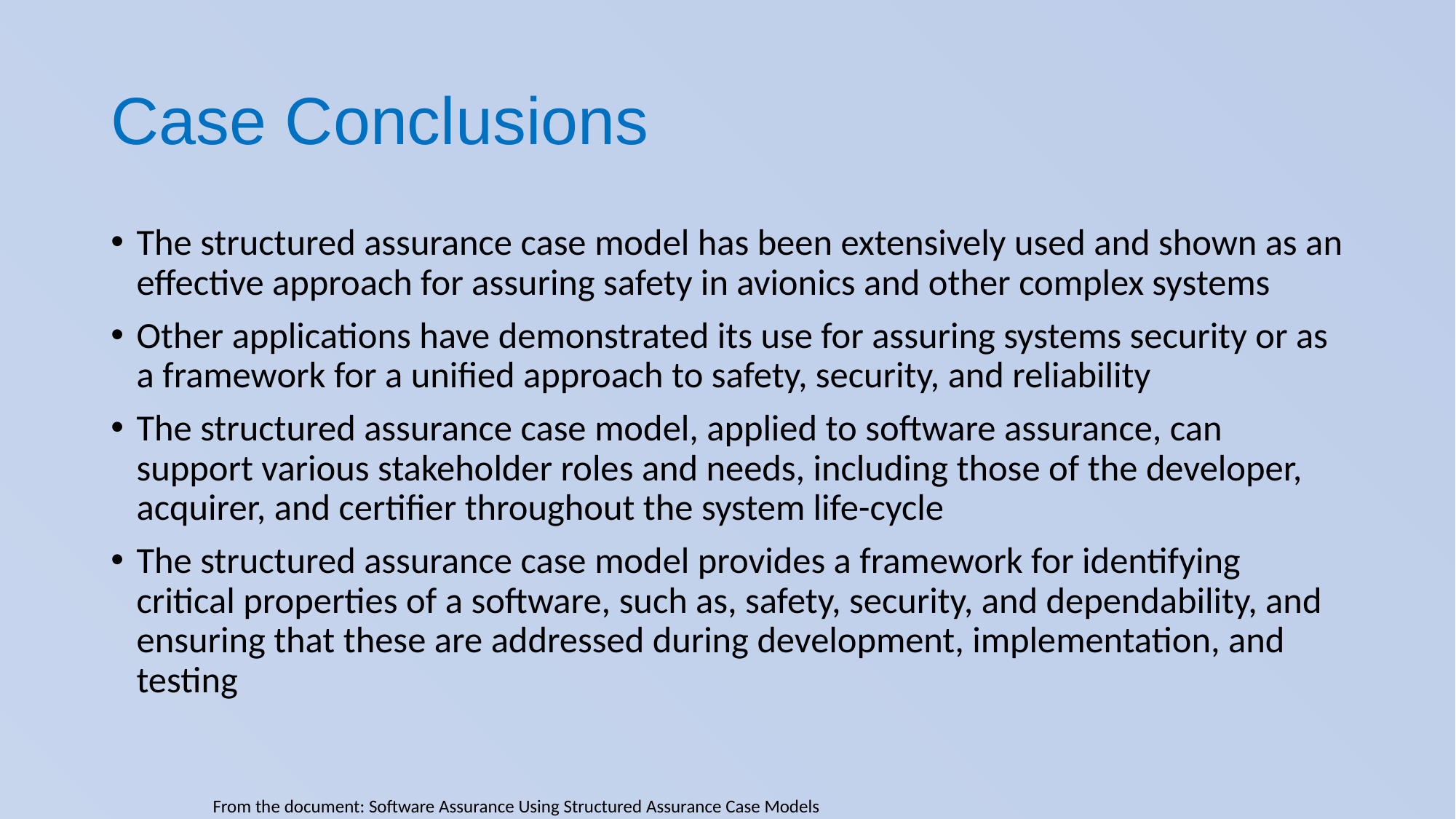

# Case Conclusions
The structured assurance case model has been extensively used and shown as an effective approach for assuring safety in avionics and other complex systems
Other applications have demonstrated its use for assuring systems security or as a framework for a unified approach to safety, security, and reliability
The structured assurance case model, applied to software assurance, can support various stakeholder roles and needs, including those of the developer, acquirer, and certifier throughout the system life-cycle
The structured assurance case model provides a framework for identifying critical properties of a software, such as, safety, security, and dependability, and ensuring that these are addressed during development, implementation, and testing
From the document: Software Assurance Using Structured Assurance Case Models